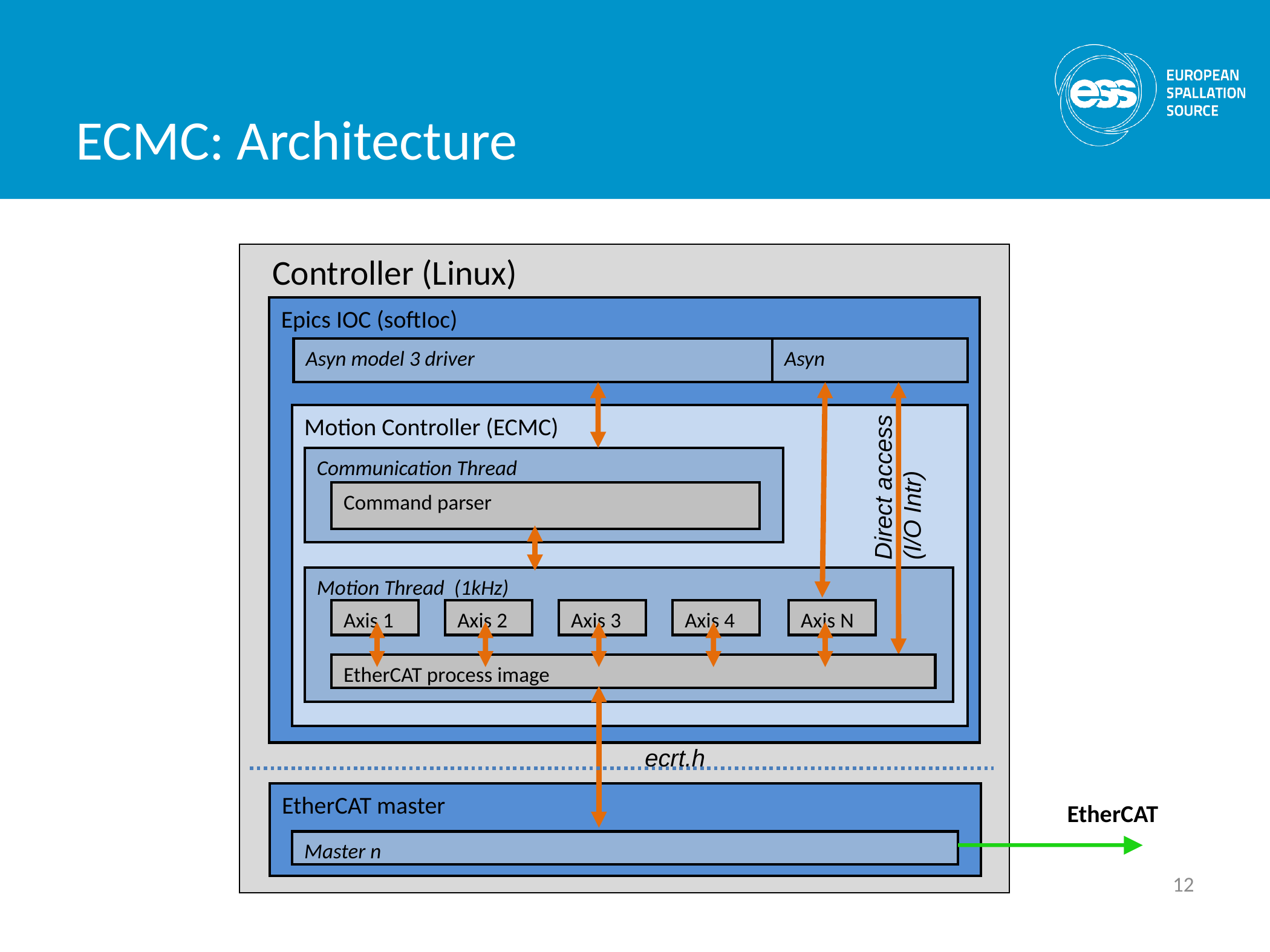

ECMC: Architecture

Controller (Linux)
Epics IOC (softIoc)

Asyn model 3 driver
Asyn

Motion Controller (ECMC)

Communication Thread
Direct access
(I/O Intr)
Command parser

Motion Thread  (1kHz)
Axis 1
Axis 2
Axis 3
Axis 4
Axis N

EtherCAT process image

ecrt.h
EtherCAT master

EtherCAT
Master n

12